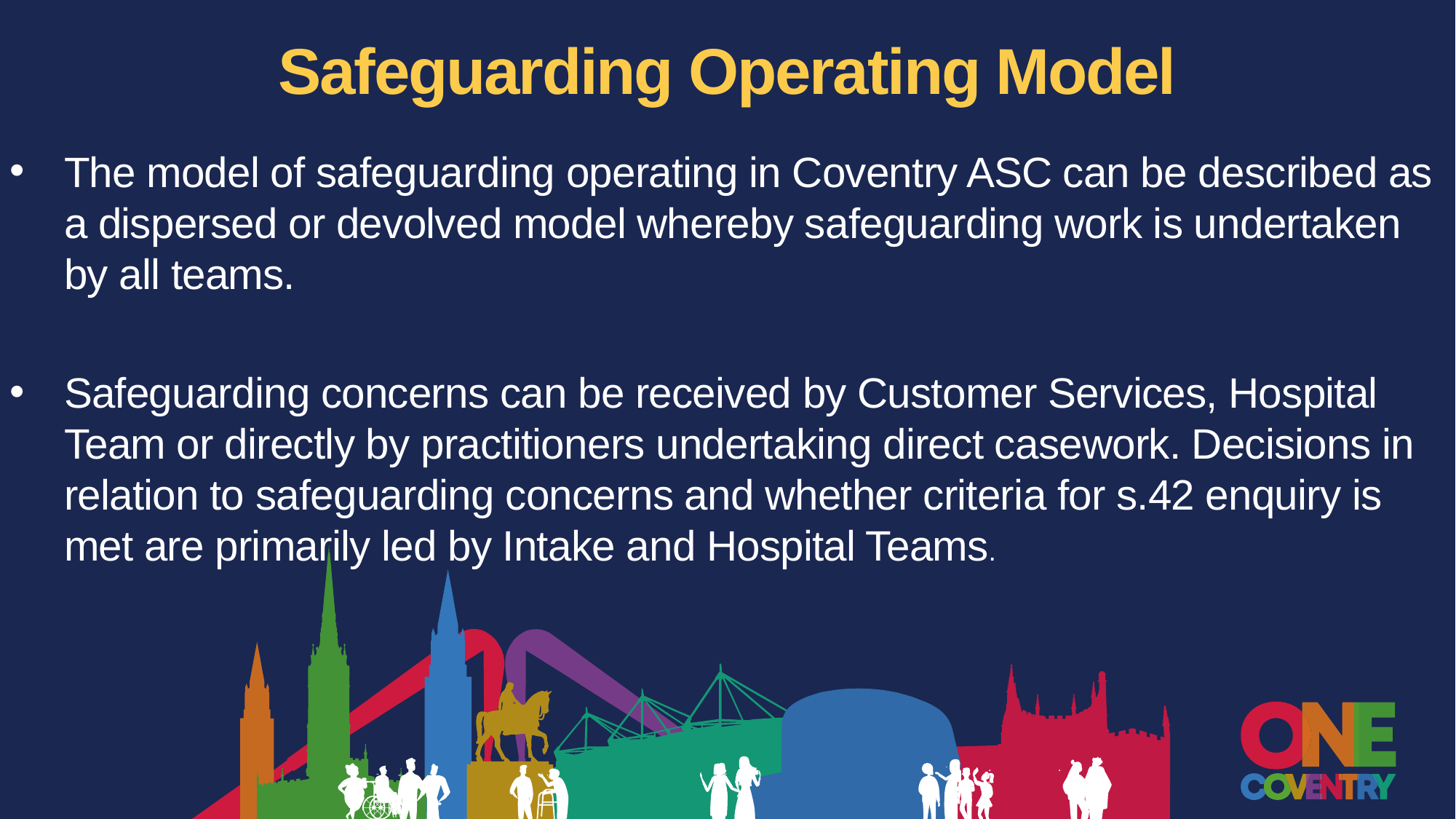

# Safeguarding Operating Model
The model of safeguarding operating in Coventry ASC can be described as a dispersed or devolved model whereby safeguarding work is undertaken by all teams.

Safeguarding concerns can be received by Customer Services, Hospital Team or directly by practitioners undertaking direct casework. Decisions in relation to safeguarding concerns and whether criteria for s.42 enquiry is met are primarily led by Intake and Hospital Teams.